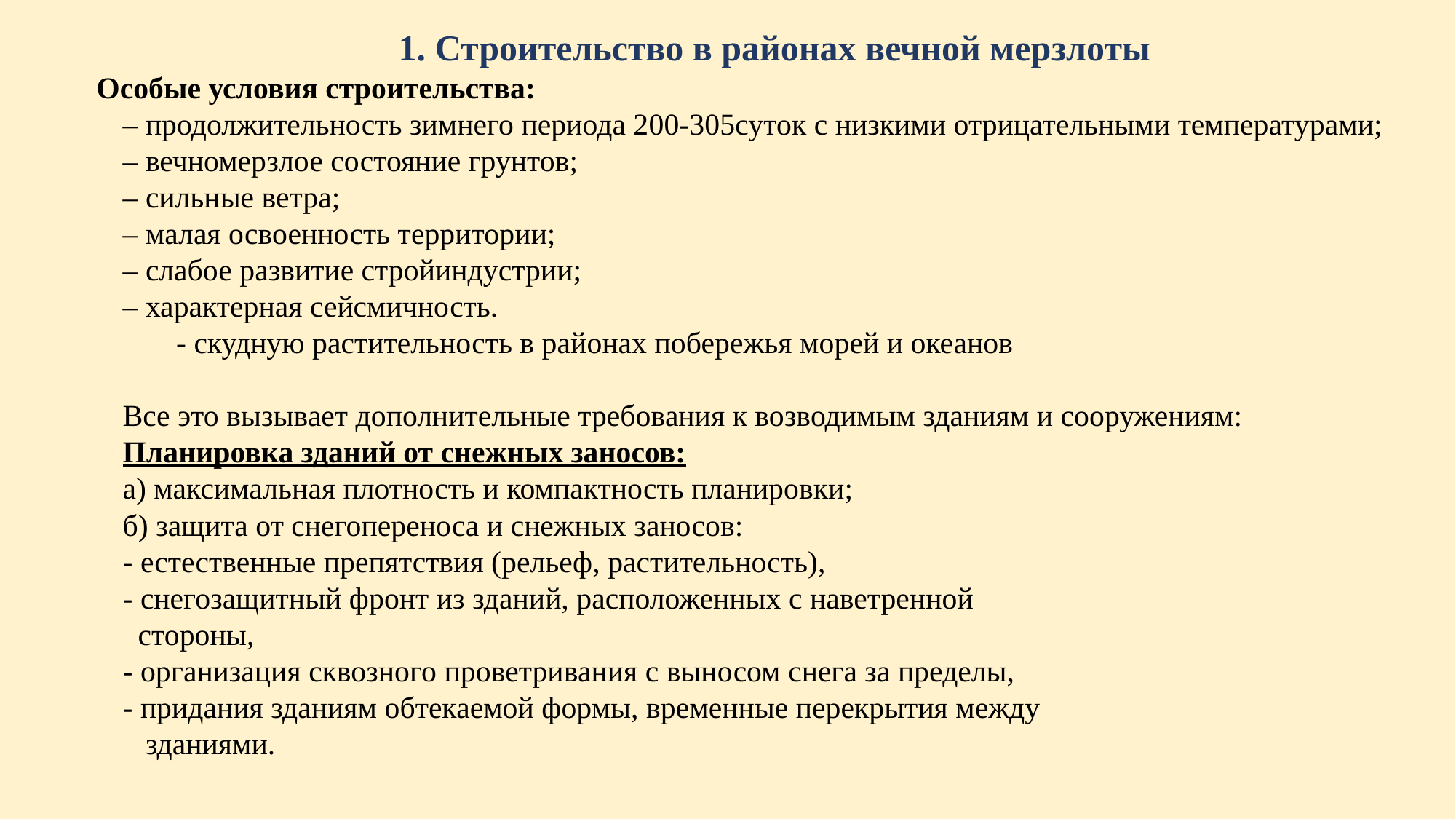

1. Строительство в районах вечной мерзлоты
Особые условия строительства:
– продолжительность зимнего периода 200-305суток с низкими отрицательными температурами;
– вечномерзлое состояние грунтов;
– сильные ветра;
– малая освоенность территории;
– слабое развитие стройиндустрии;
– характерная сейсмичность.
       - скудную растительность в районах побережья морей и океанов

Все это вызывает дополнительные требования к возводимым зданиям и сооружениям:
Планировка зданий от снежных заносов:
а) максимальная плотность и компактность планировки;
б) защита от снегопереноса и снежных заносов:
- естественные препятствия (рельеф, растительность),
- снегозащитный фронт из зданий, расположенных с наветренной
  стороны,
- организация сквозного проветривания с выносом снега за пределы,
- придания зданиям обтекаемой формы, временные перекрытия между
   зданиями.